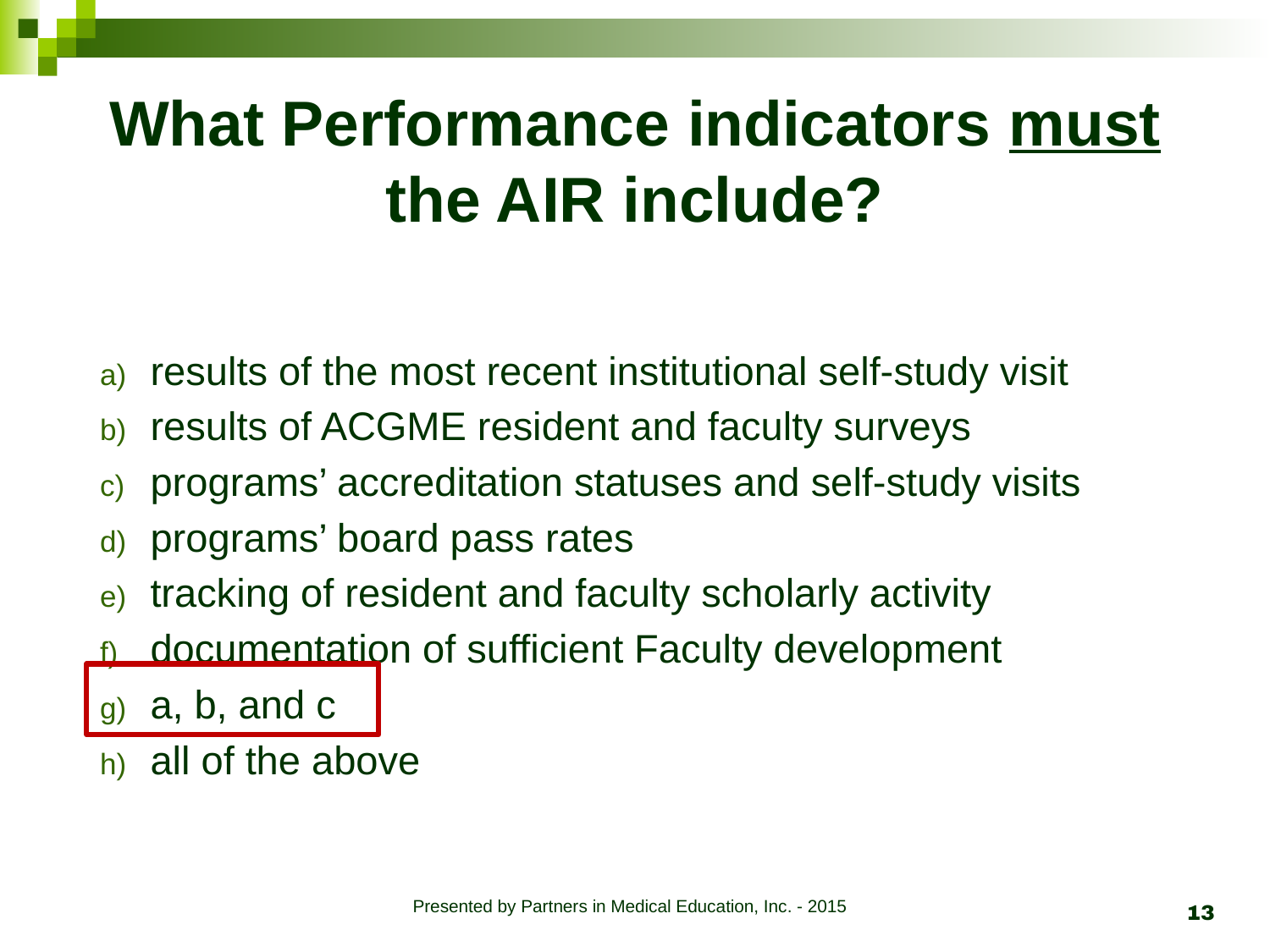

# What Performance indicators must the AIR include?
results of the most recent institutional self-study visit
results of ACGME resident and faculty surveys
programs’ accreditation statuses and self-study visits
programs’ board pass rates
tracking of resident and faculty scholarly activity
documentation of sufficient Faculty development
a, b, and c
all of the above

13
Presented by Partners in Medical Education, Inc. - 2015